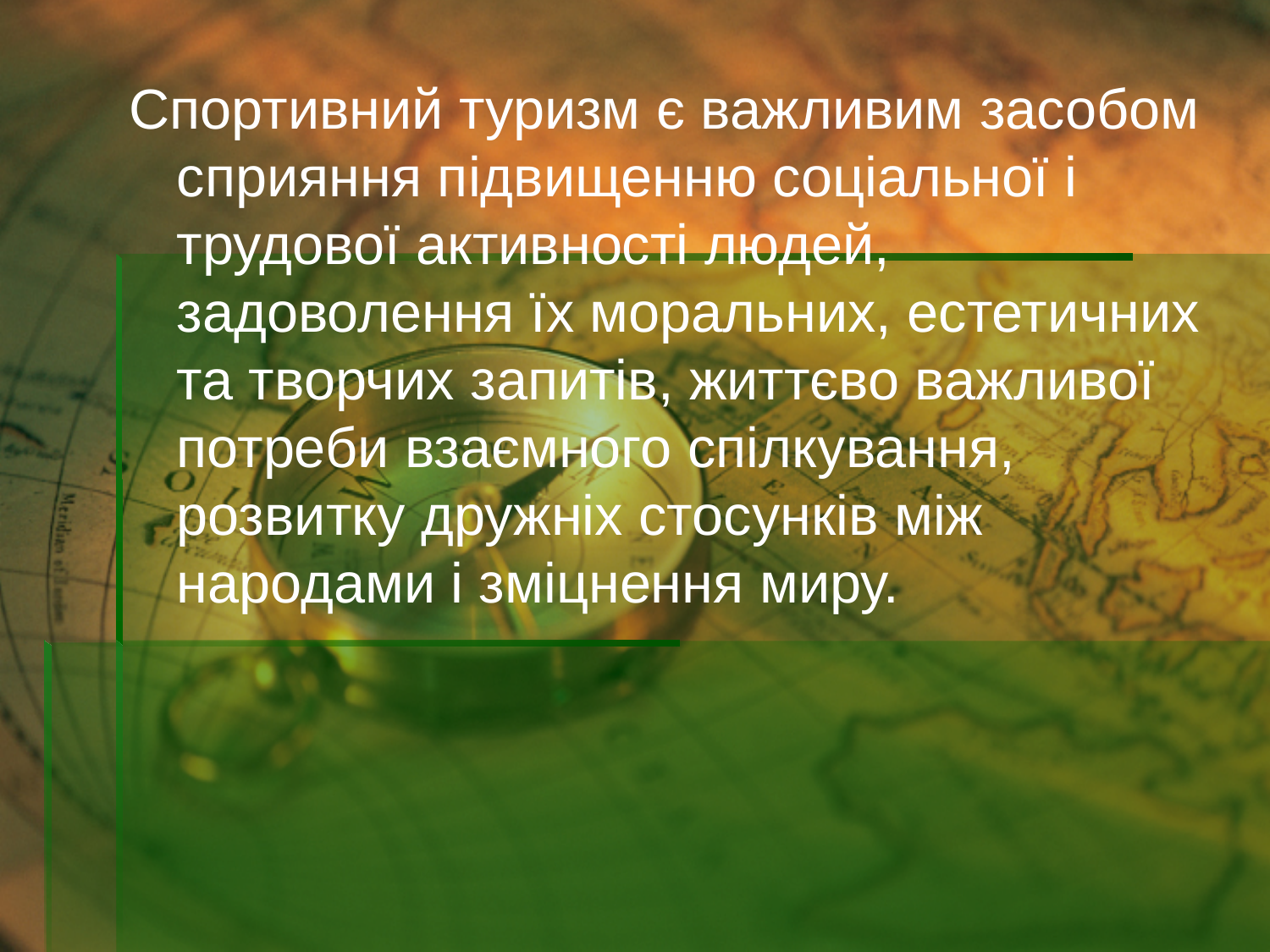

Спортивний туризм є важливим засобом сприяння підвищенню соціальної і трудової активності людей, задоволення їх моральних, естетичних та творчих запитів, життєво важливої потреби взаємного спілкування, розвитку дружніх стосунків між народами і зміцнення миру.